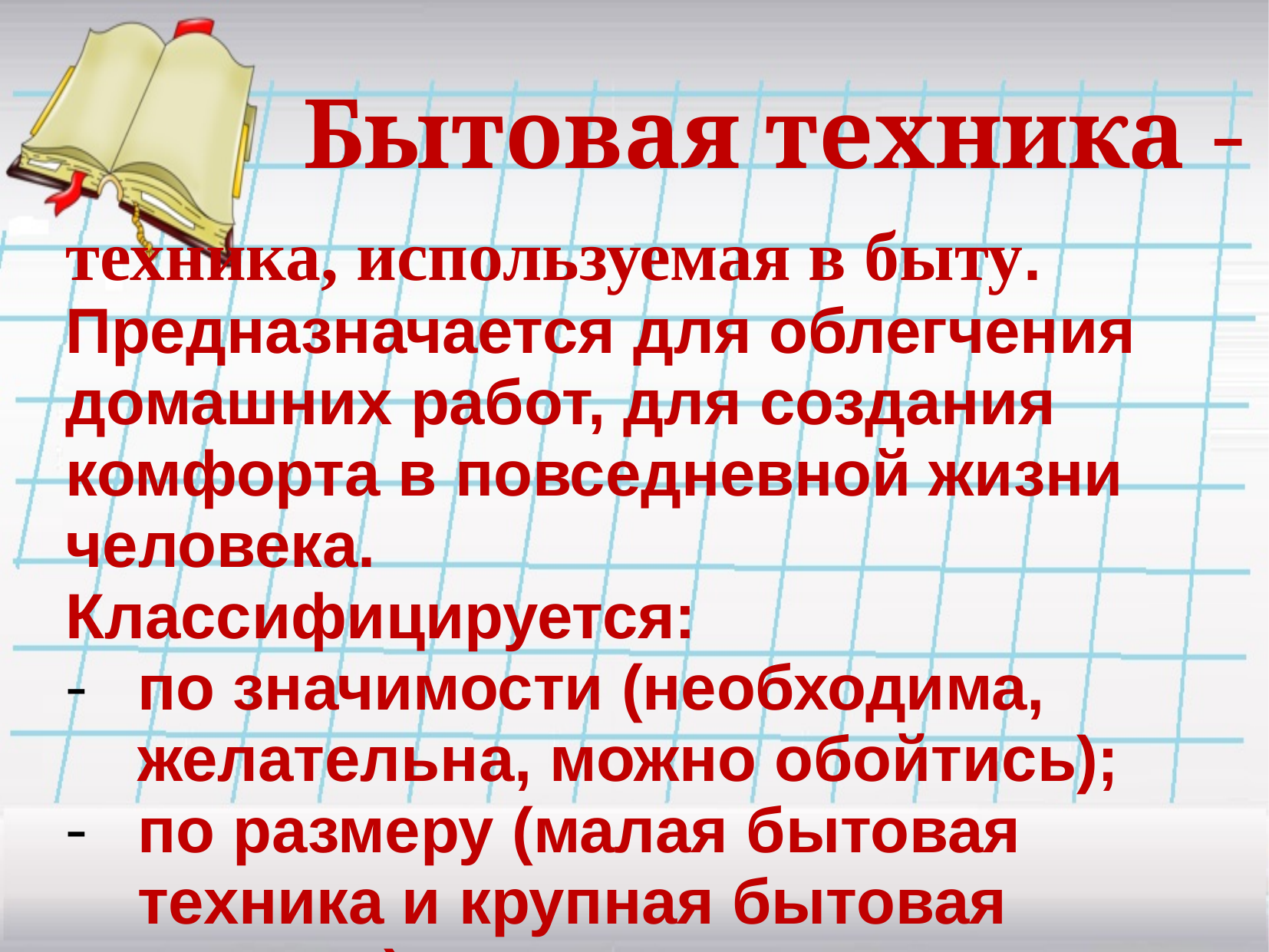

Бытовая техника -
техника, используемая в быту.
Предназначается для облегчения домашних работ, для создания комфорта в повседневной жизни человека.
Классифицируется:
по значимости (необходима, желательна, можно обойтись);
по размеру (малая бытовая техника и крупная бытовая техника);
по целевому назначению.